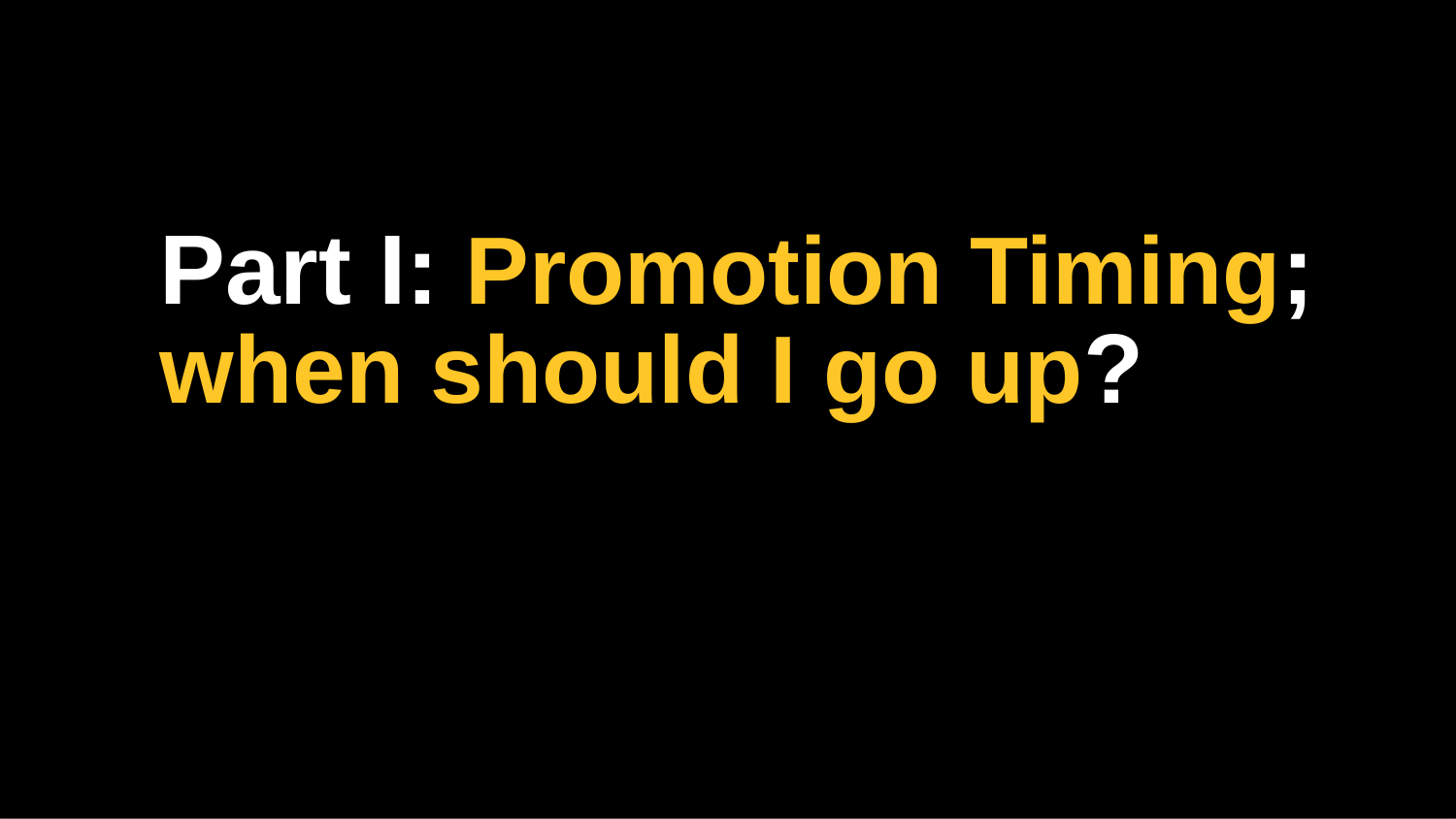

Part I: Promotion Timing; when should I go up?